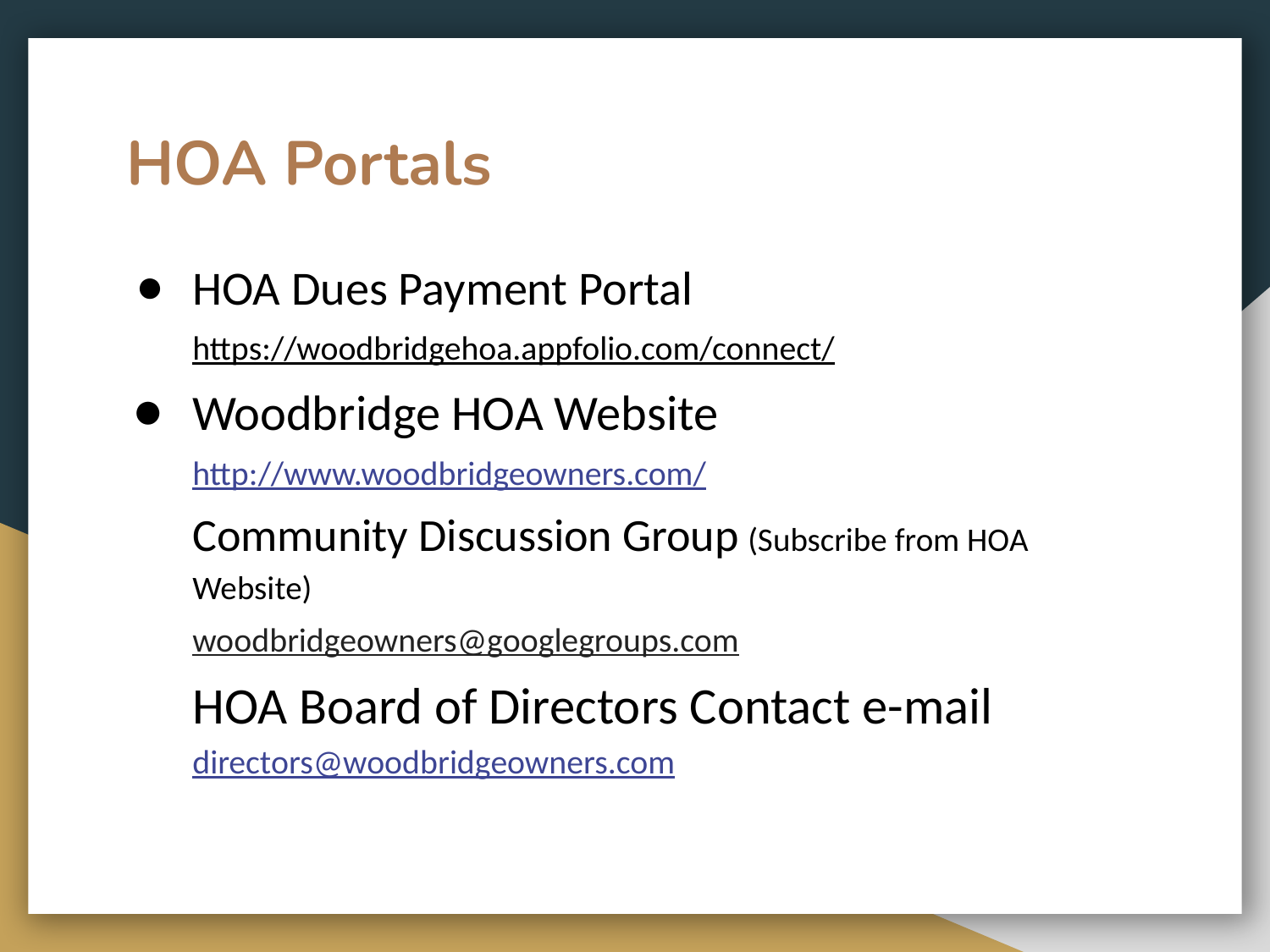

# HOA Portals
HOA Dues Payment Portal
https://woodbridgehoa.appfolio.com/connect/
Woodbridge HOA Website
http://www.woodbridgeowners.com/
Community Discussion Group (Subscribe from HOA Website)
woodbridgeowners@googlegroups.com
HOA Board of Directors Contact e-mail directors@woodbridgeowners.com